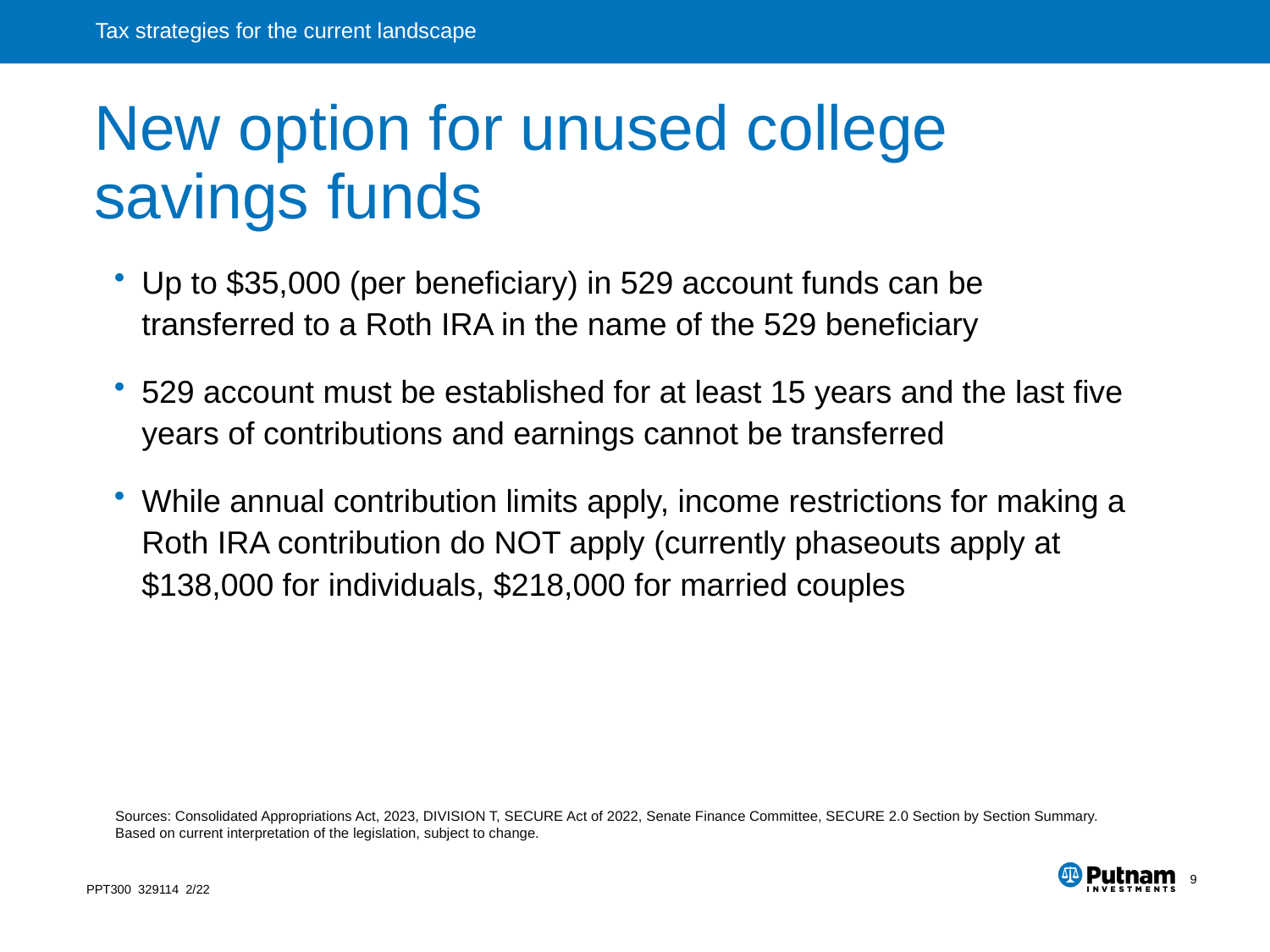

# New option for unused college savings funds
Up to $35,000 (per beneficiary) in 529 account funds can be transferred to a Roth IRA in the name of the 529 beneficiary
529 account must be established for at least 15 years and the last five years of contributions and earnings cannot be transferred
While annual contribution limits apply, income restrictions for making a Roth IRA contribution do NOT apply (currently phaseouts apply at $138,000 for individuals, $218,000 for married couples

Sources: Consolidated Appropriations Act, 2023, DIVISION T, SECURE Act of 2022, Senate Finance Committee, SECURE 2.0 Section by Section Summary. Based on current interpretation of the legislation, subject to change.